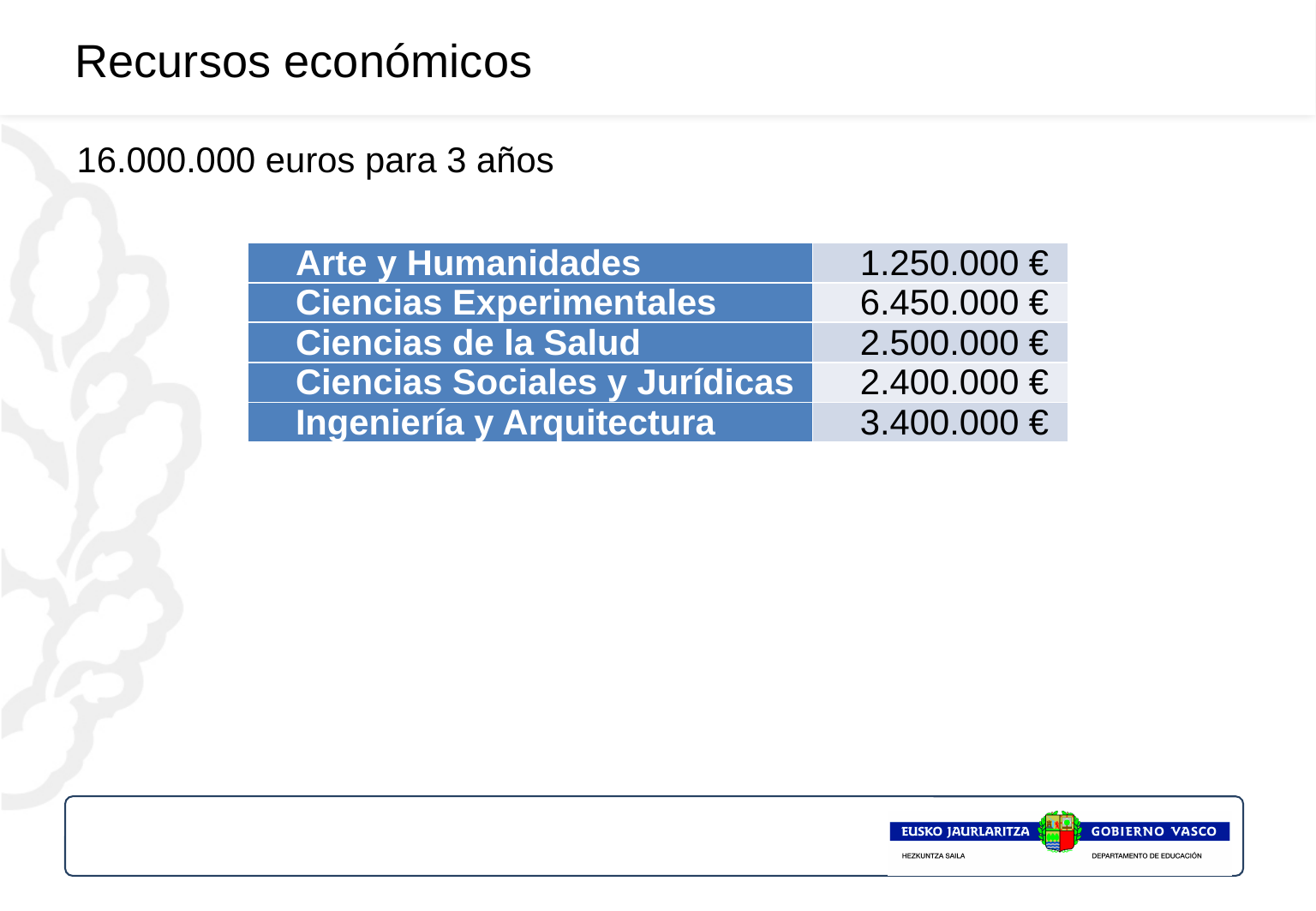

# Recursos económicos
16.000.000 euros para 3 años
| Arte y Humanidades | 1.250.000 € |
| --- | --- |
| Ciencias Experimentales | 6.450.000 € |
| Ciencias de la Salud | 2.500.000 € |
| Ciencias Sociales y Jurídicas | 2.400.000 € |
| Ingeniería y Arquitectura | 3.400.000 € |